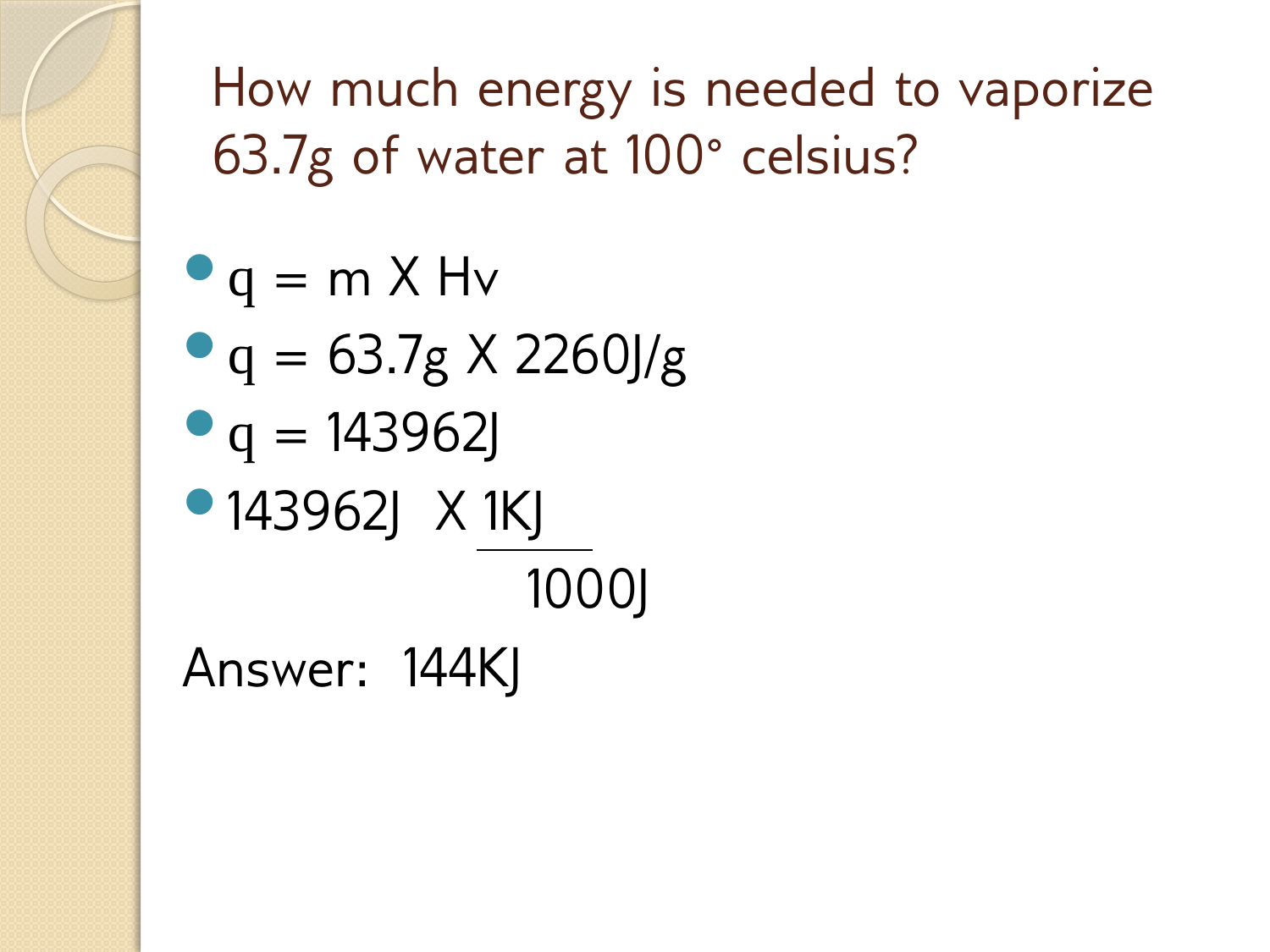

# How much energy is needed to vaporize 63.7g of water at 100° celsius?
q = m X Hv
q = 63.7g X 2260J/g
q = 143962J
143962J  X 1KJ
			   1000J
Answer:  144KJ